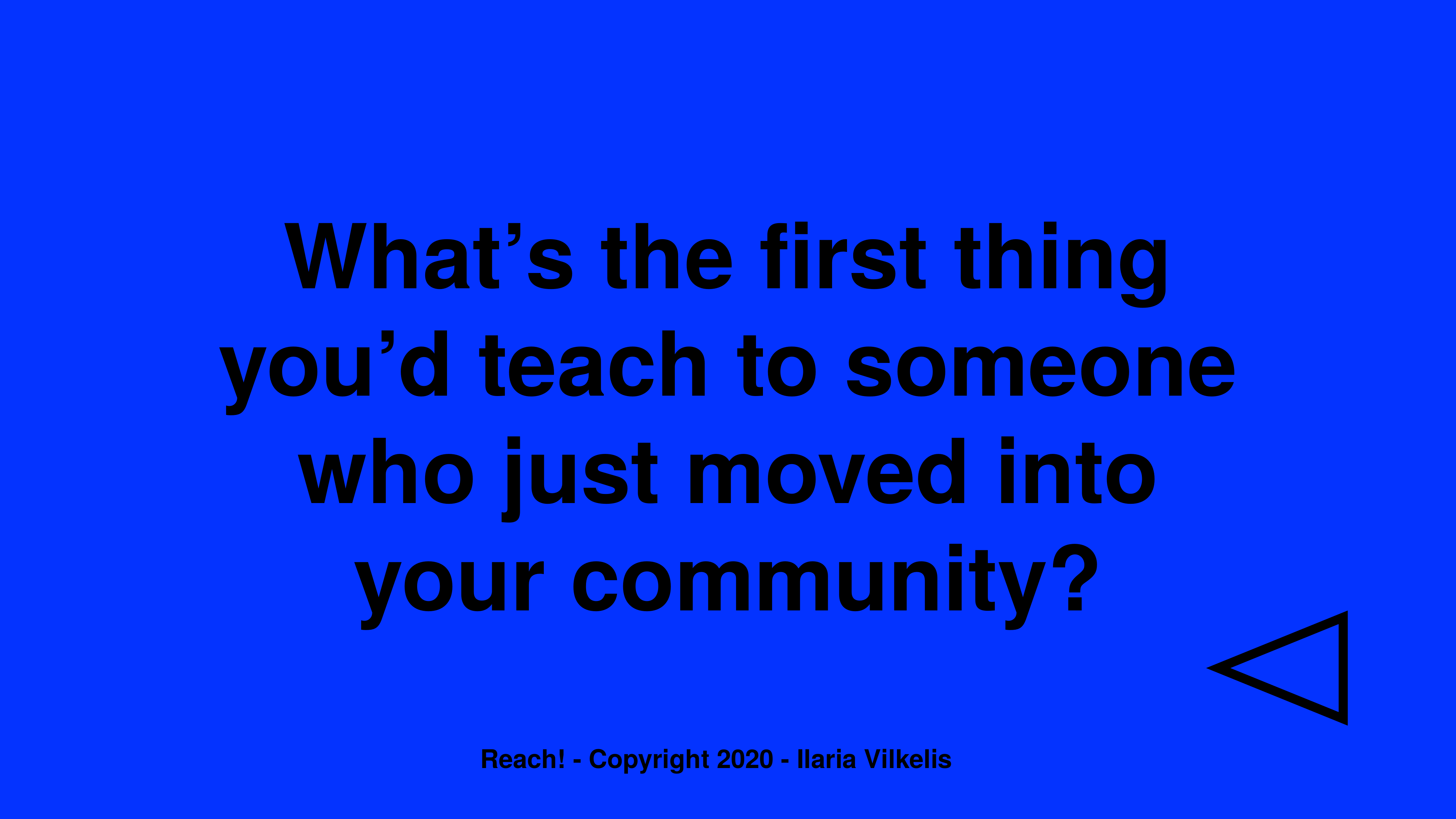

What’s the first thing you’d teach to someone who just moved into your community?